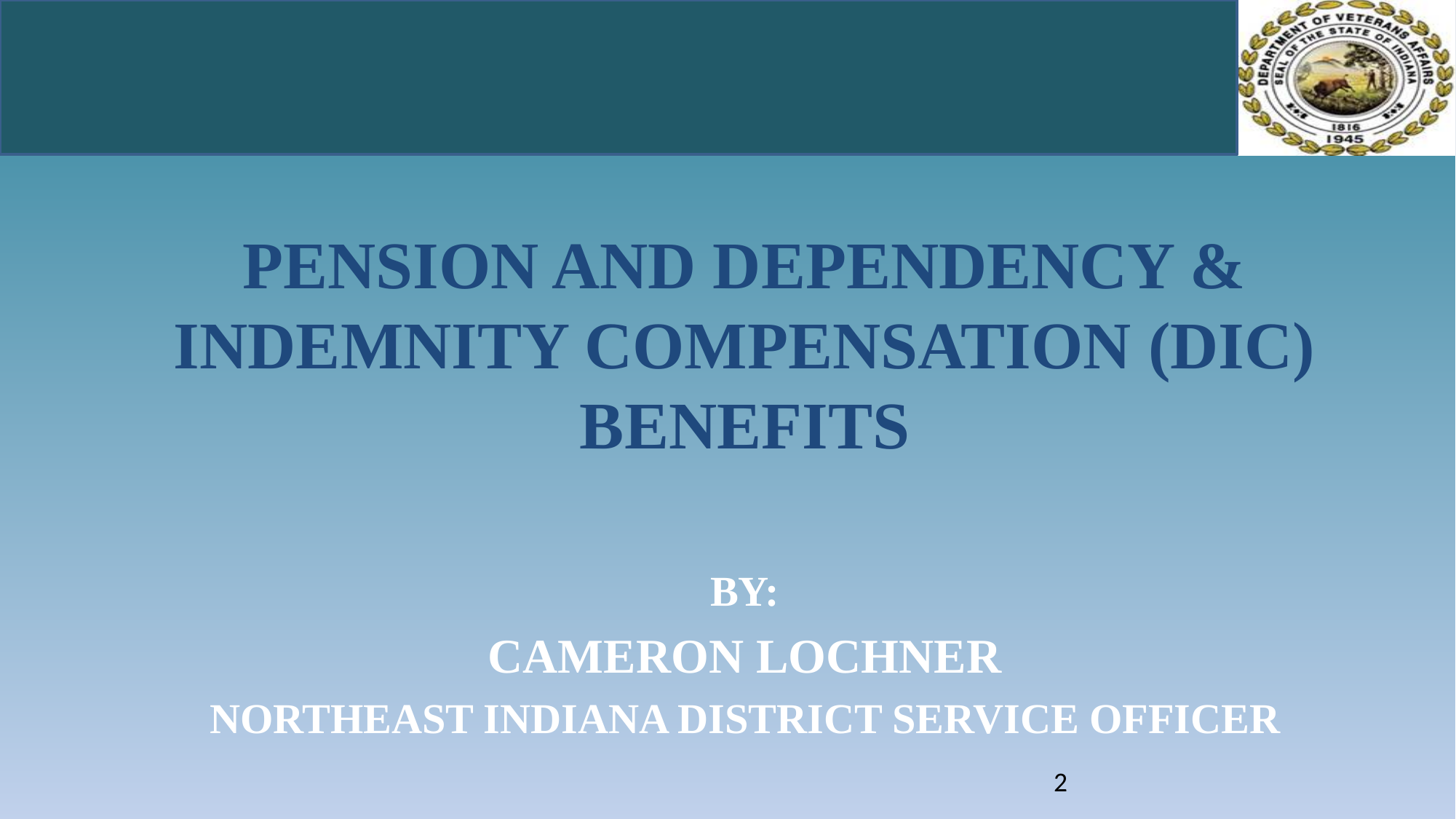

#
Pension and Dependency & Indemnity Compensation (DIC) Benefits

By:
Cameron Lochner
Northeast Indiana District Service Officer
2